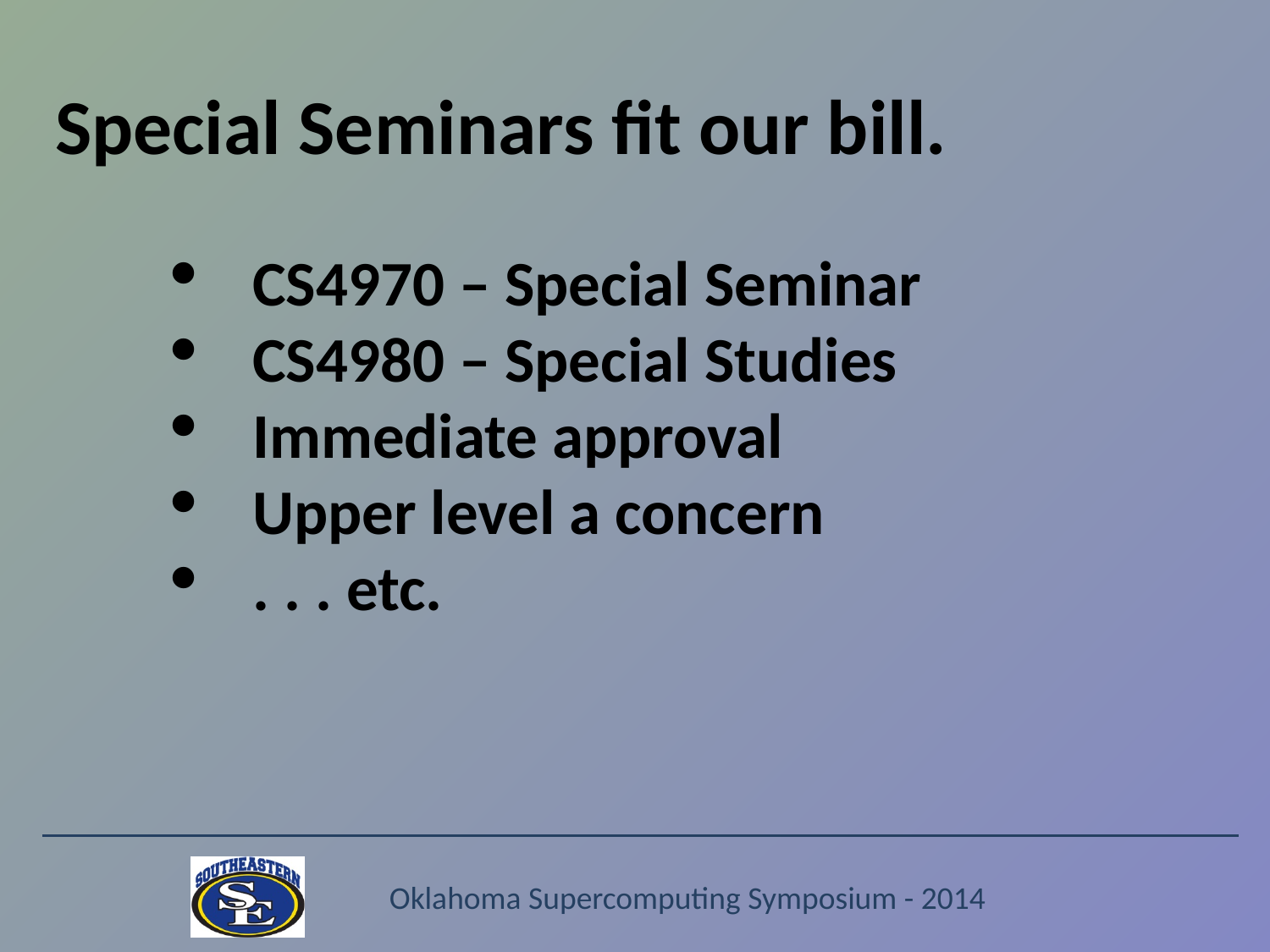

Special Seminars fit our bill.
CS4970 – Special Seminar
CS4980 – Special Studies
Immediate approval
Upper level a concern
. . . etc.